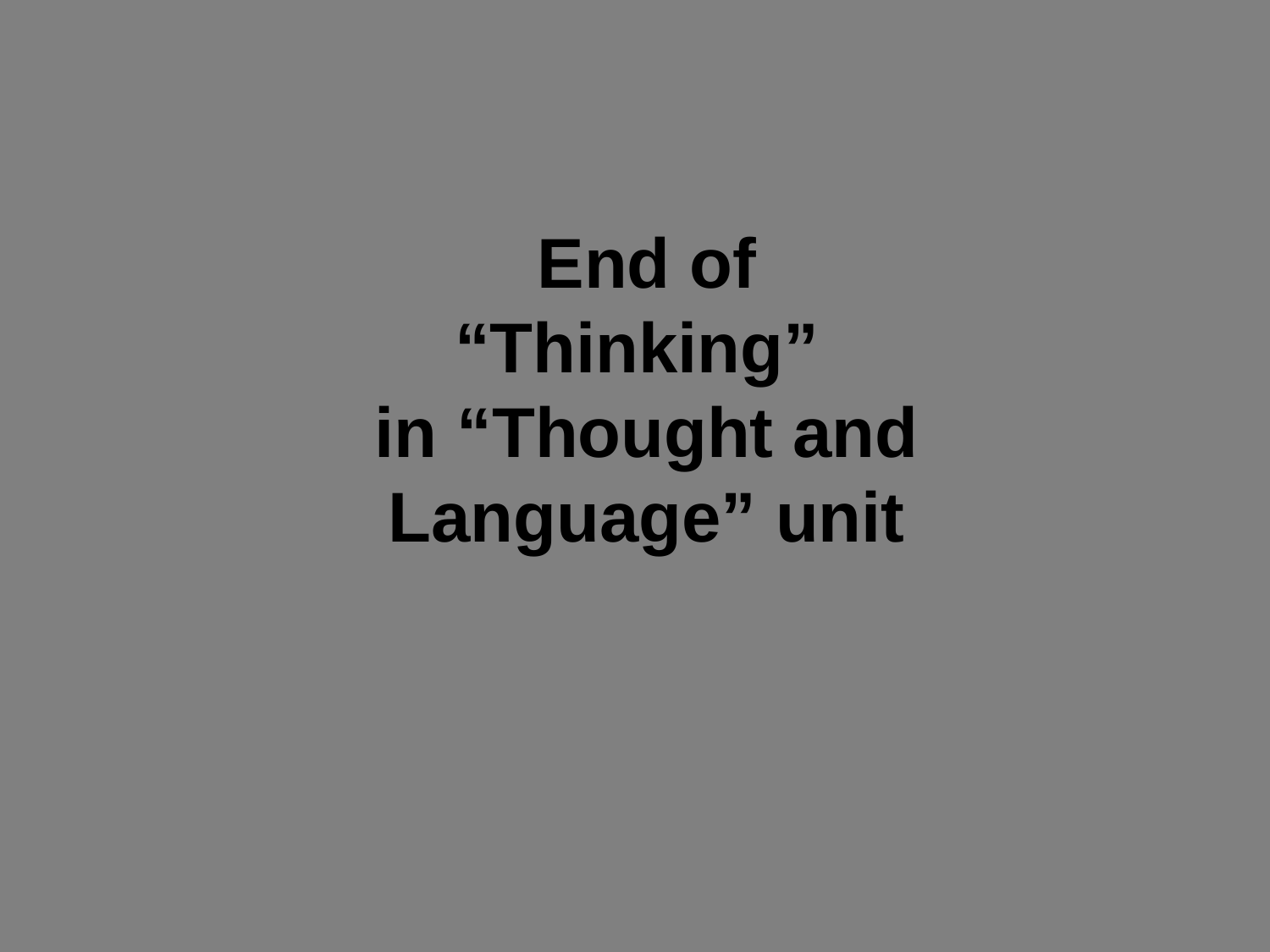

End of
“Thinking”
in “Thought and Language” unit